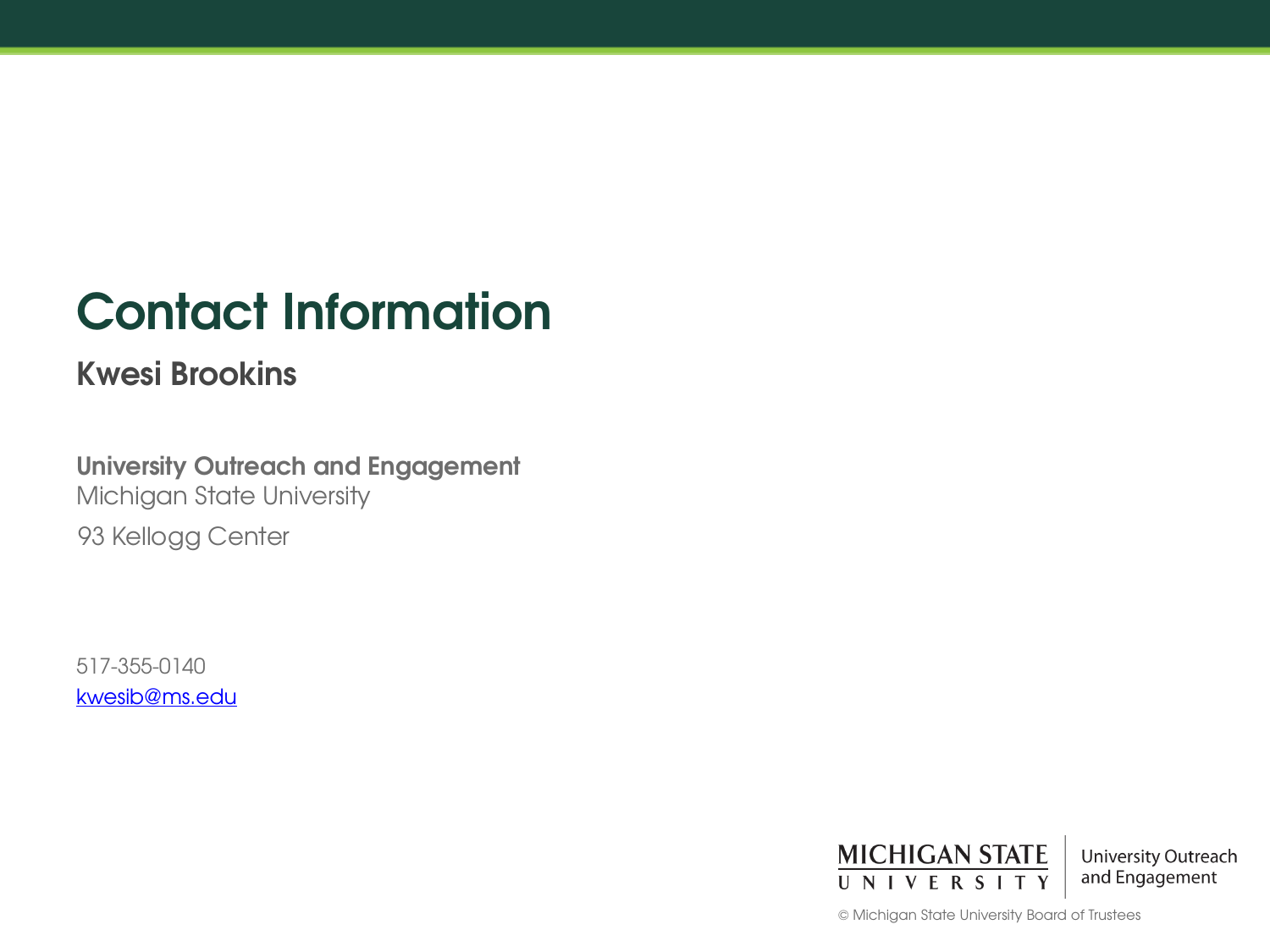

# Contact Information
Kwesi Brookins

University Outreach and Engagement
Michigan State University
93 Kellogg Center
517-355-0140
kwesib@ms.edu

© Michigan State University Board of Trustees